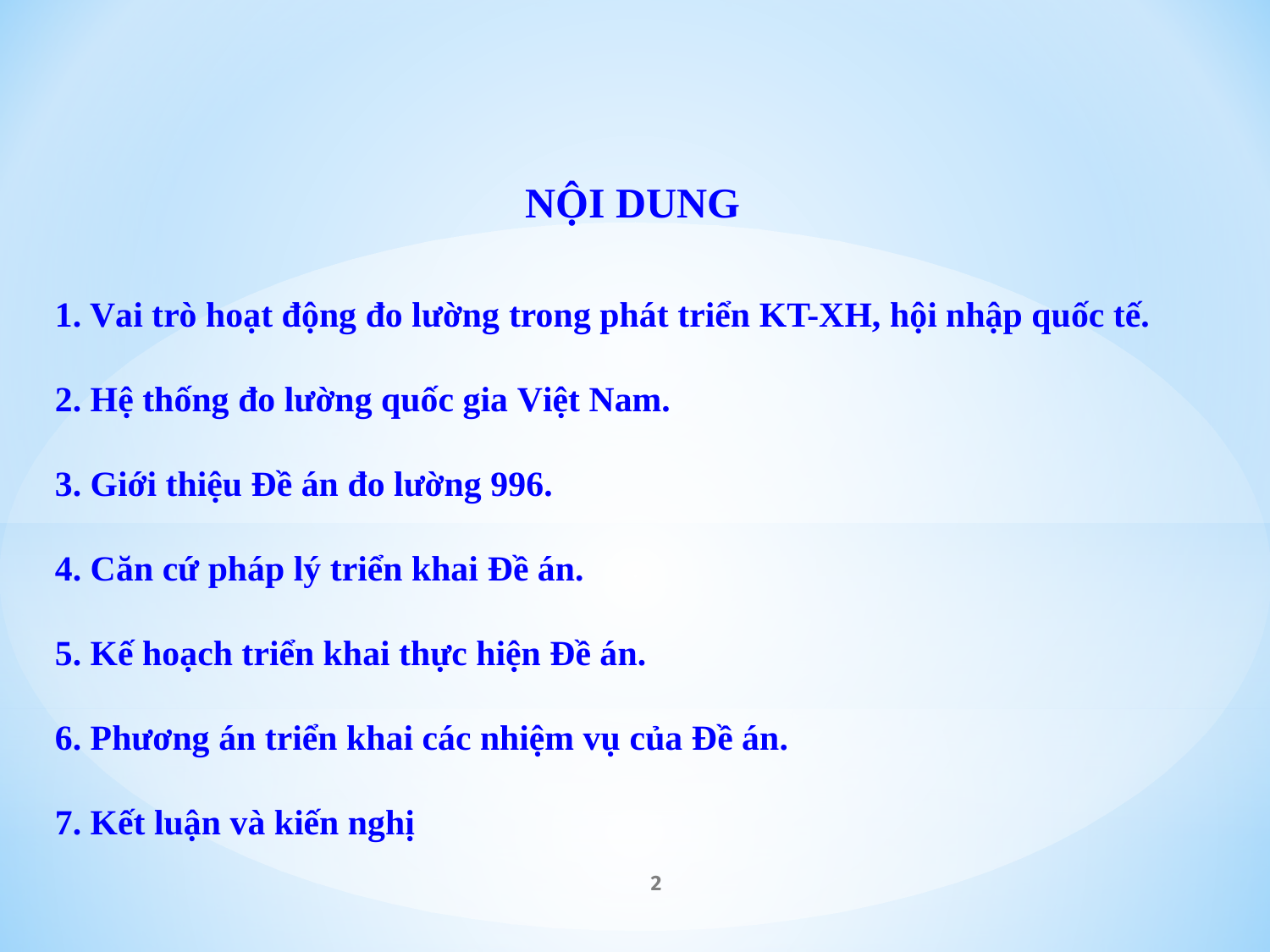

NỘI DUNG
1. Vai trò hoạt động đo lường trong phát triển KT-XH, hội nhập quốc tế.
2. Hệ thống đo lường quốc gia Việt Nam.
3. Giới thiệu Đề án đo lường 996.
4. Căn cứ pháp lý triển khai Đề án.
5. Kế hoạch triển khai thực hiện Đề án.
6. Phương án triển khai các nhiệm vụ của Đề án.
7. Kết luận và kiến nghị
2